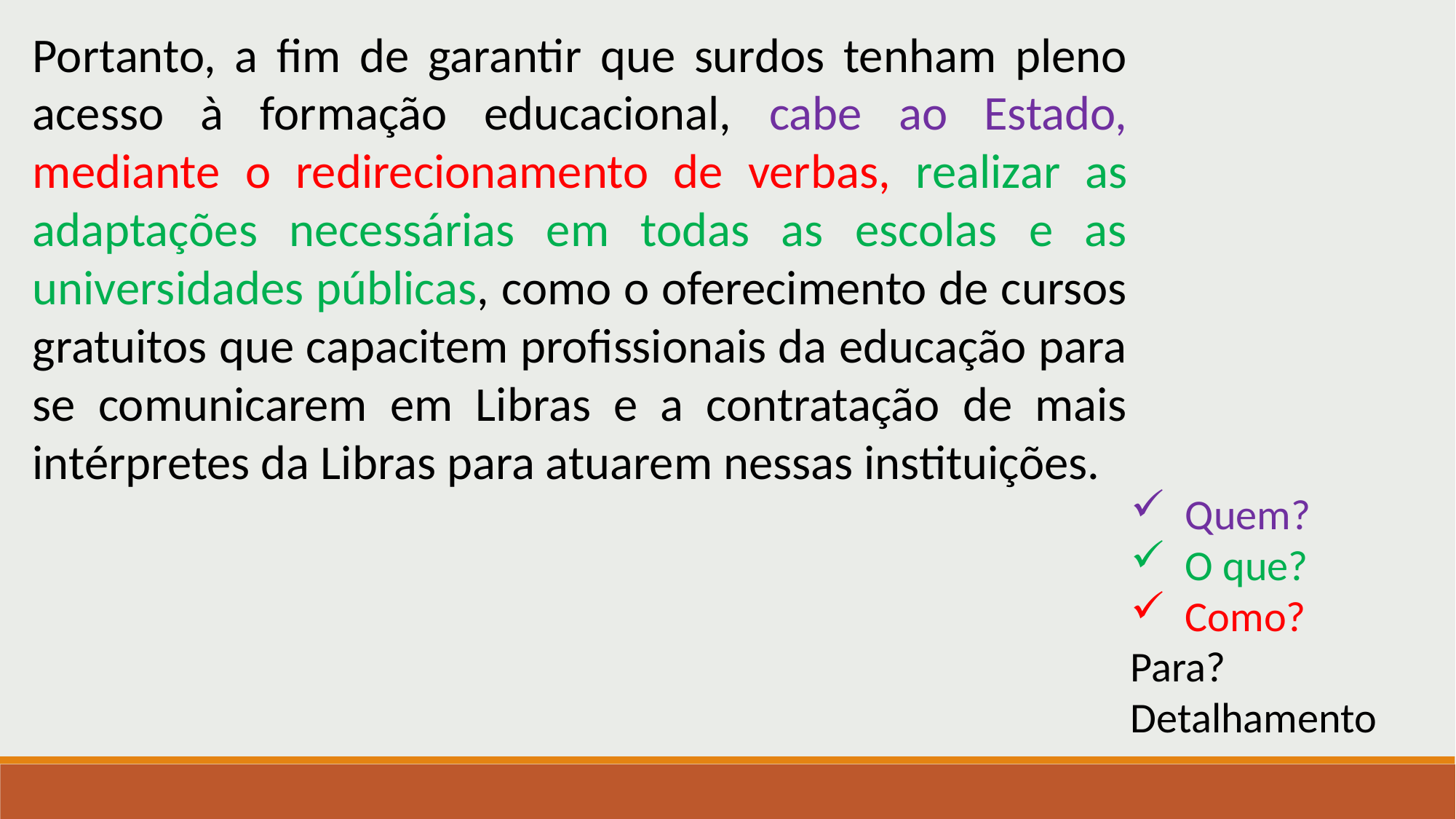

Portanto, a fim de garantir que surdos tenham pleno acesso à formação educacional, cabe ao Estado, mediante o redirecionamento de verbas, realizar as adaptações necessárias em todas as escolas e as universidades públicas, como o oferecimento de cursos gratuitos que capacitem profissionais da educação para se comunicarem em Libras e a contratação de mais intérpretes da Libras para atuarem nessas instituições.

Quem?
O que?
Como?
Para?
Detalhamento